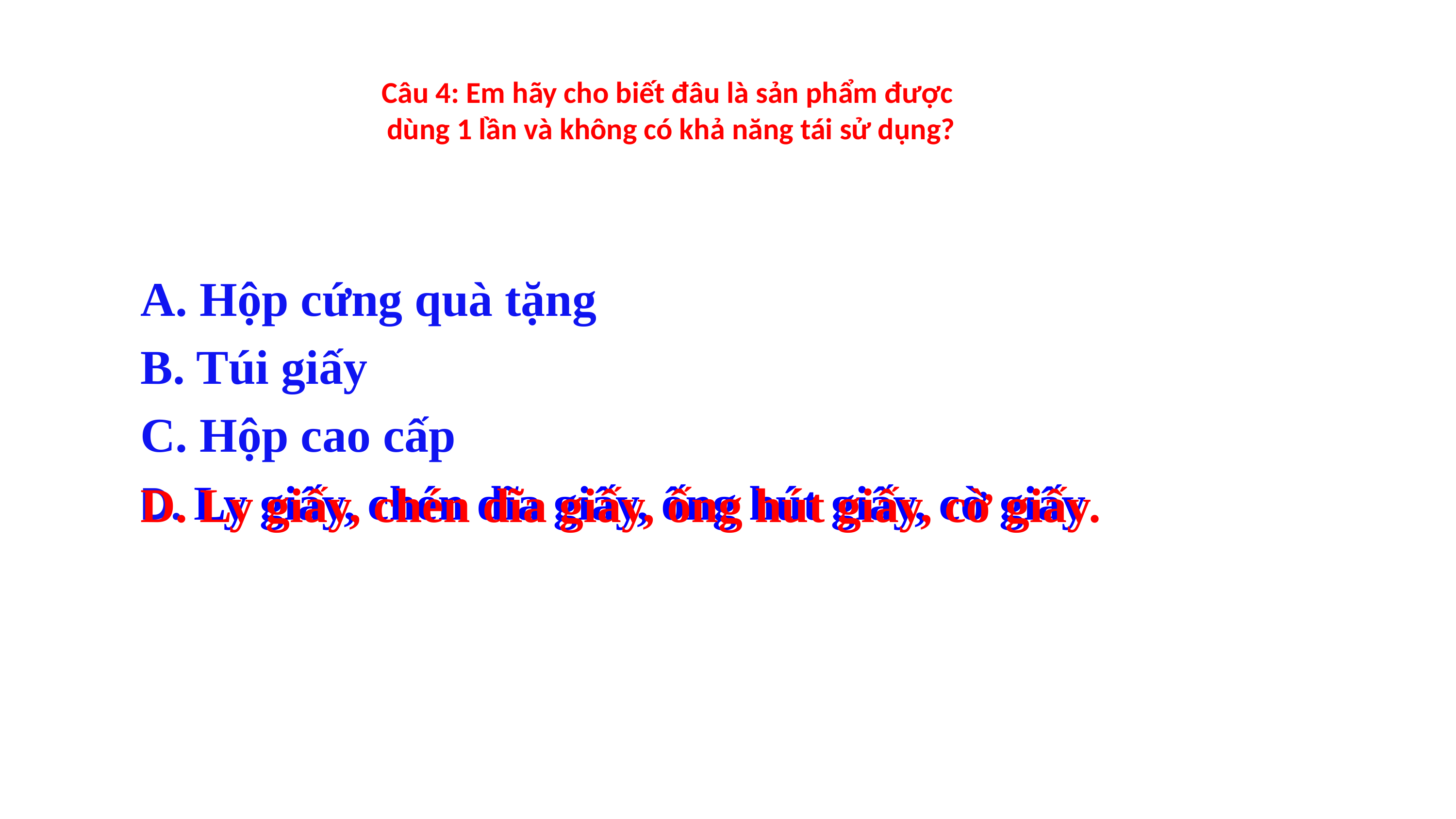

# Câu 4: Em hãy cho biết đâu là sản phẩm được dùng 1 lần và không có khả năng tái sử dụng?
A. Hộp cứng quà tặng
B. Túi giấy
C. Hộp cao cấp
D. Ly giấy, chén dĩa giấy, ống hút giấy, cờ giấy

D. Ly giấy, chén dĩa giấy, ống hút giấy, cờ giấy.